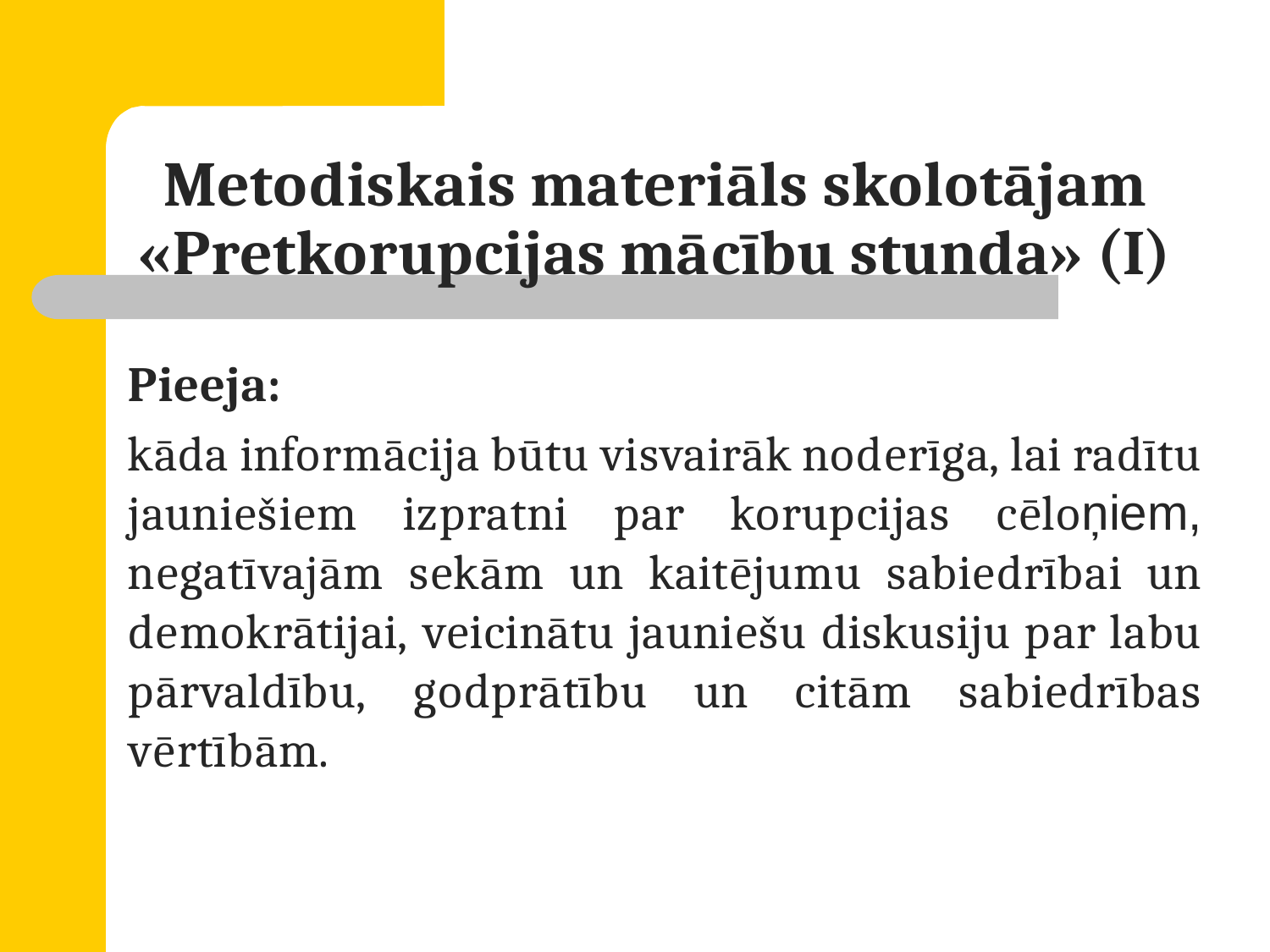

# Metodiskais materiāls skolotājam «Pretkorupcijas mācību stunda» (I)
Pieeja:
kāda informācija būtu visvairāk noderīga, lai radītu jauniešiem izpratni par korupcijas cēloņiem, negatīvajām sekām un kaitējumu sabiedrībai un demokrātijai, veicinātu jauniešu diskusiju par labu pārvaldību, godprātību un citām sabiedrības vērtībām.